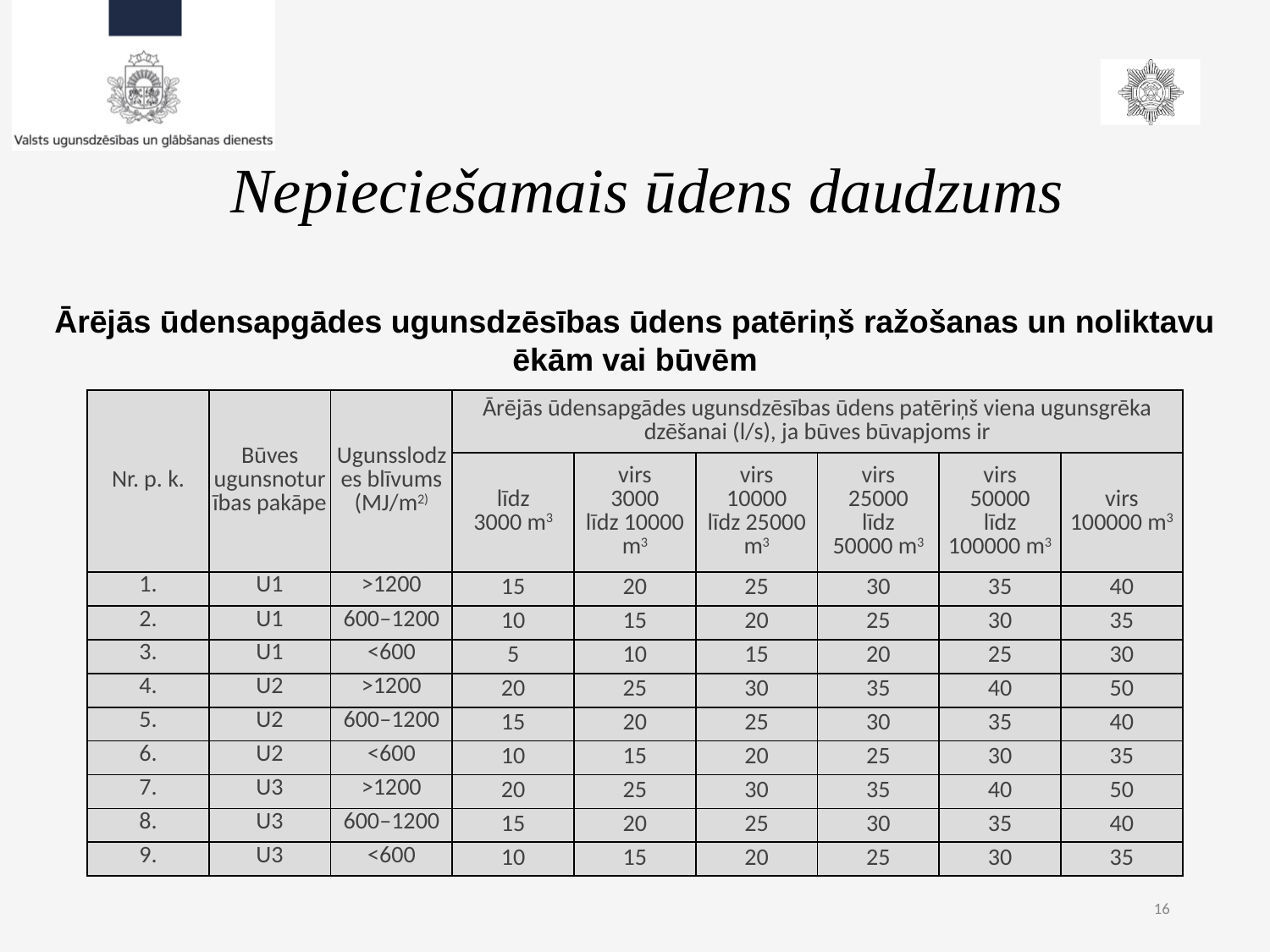

# Nepieciešamais ūdens daudzums
Ārējās ūdensapgādes ugunsdzēsības ūdens patēriņš ražošanas un noliktavu ēkām vai būvēm
| Nr. p. k. | Būves ugunsnoturības pakāpe | Ugunsslodzes blīvums (MJ/m2) | Ārējās ūdensapgādes ugunsdzēsības ūdens patēriņš viena ugunsgrēka dzēšanai (l/s), ja būves būvapjoms ir |  |  |  |  |  |
| --- | --- | --- | --- | --- | --- | --- | --- | --- |
|  |  |  | līdz 3000 m3 | virs 3000 līdz 10000 m3 | virs 10000 līdz 25000 m3 | virs 25000 līdz 50000 m3 | virs 50000 līdz 100000 m3 | virs 100000 m3 |
| 1. | U1 | >1200 | 15 | 20 | 25 | 30 | 35 | 40 |
| 2. | U1 | 600–1200 | 10 | 15 | 20 | 25 | 30 | 35 |
| 3. | U1 | <600 | 5 | 10 | 15 | 20 | 25 | 30 |
| 4. | U2 | >1200 | 20 | 25 | 30 | 35 | 40 | 50 |
| 5. | U2 | 600–1200 | 15 | 20 | 25 | 30 | 35 | 40 |
| 6. | U2 | <600 | 10 | 15 | 20 | 25 | 30 | 35 |
| 7. | U3 | >1200 | 20 | 25 | 30 | 35 | 40 | 50 |
| 8. | U3 | 600–1200 | 15 | 20 | 25 | 30 | 35 | 40 |
| 9. | U3 | <600 | 10 | 15 | 20 | 25 | 30 | 35 |
16